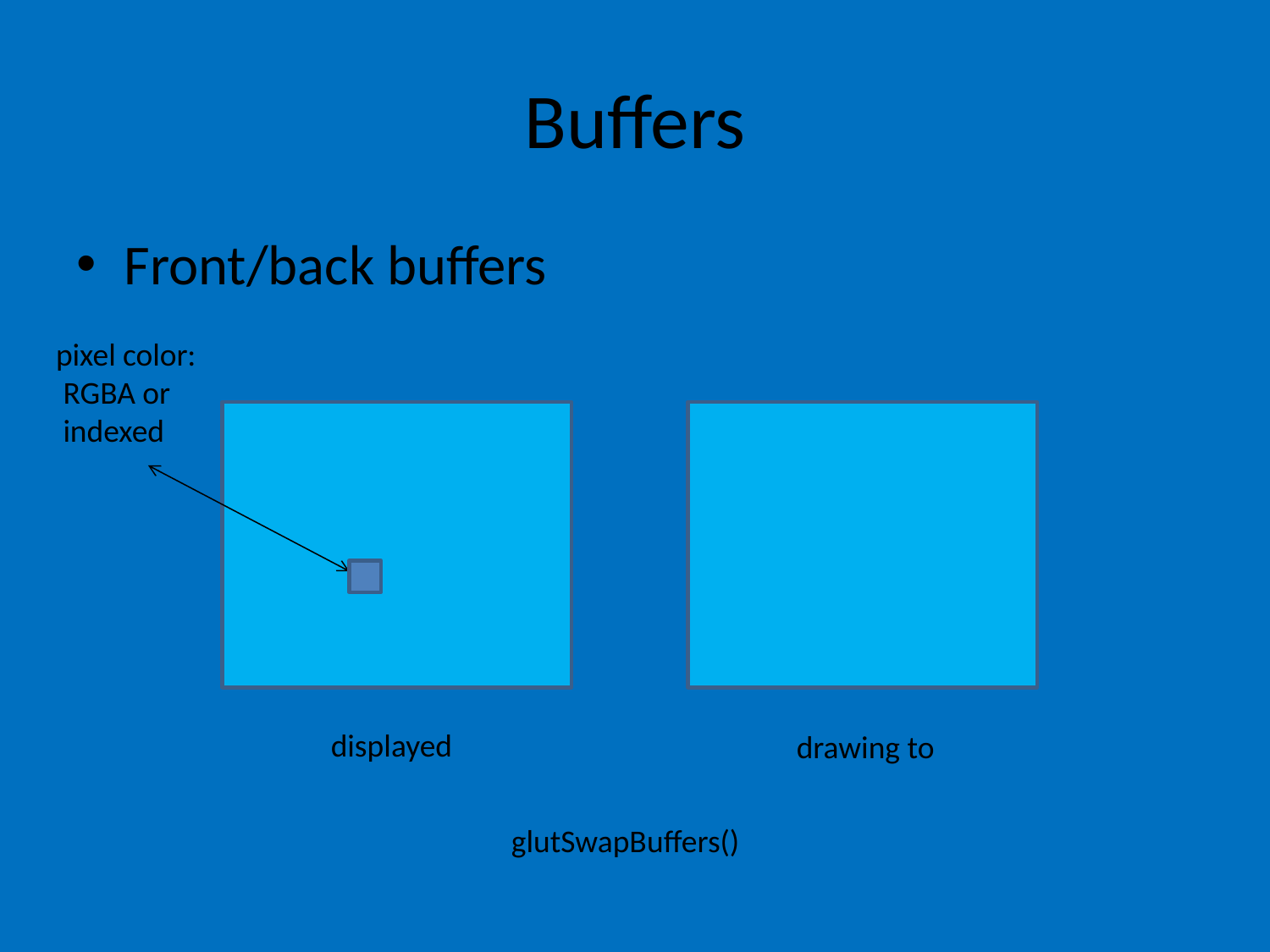

# Buffers
Front/back buffers
pixel color:
 RGBA or
 indexed

displayed
drawing to
glutSwapBuffers()